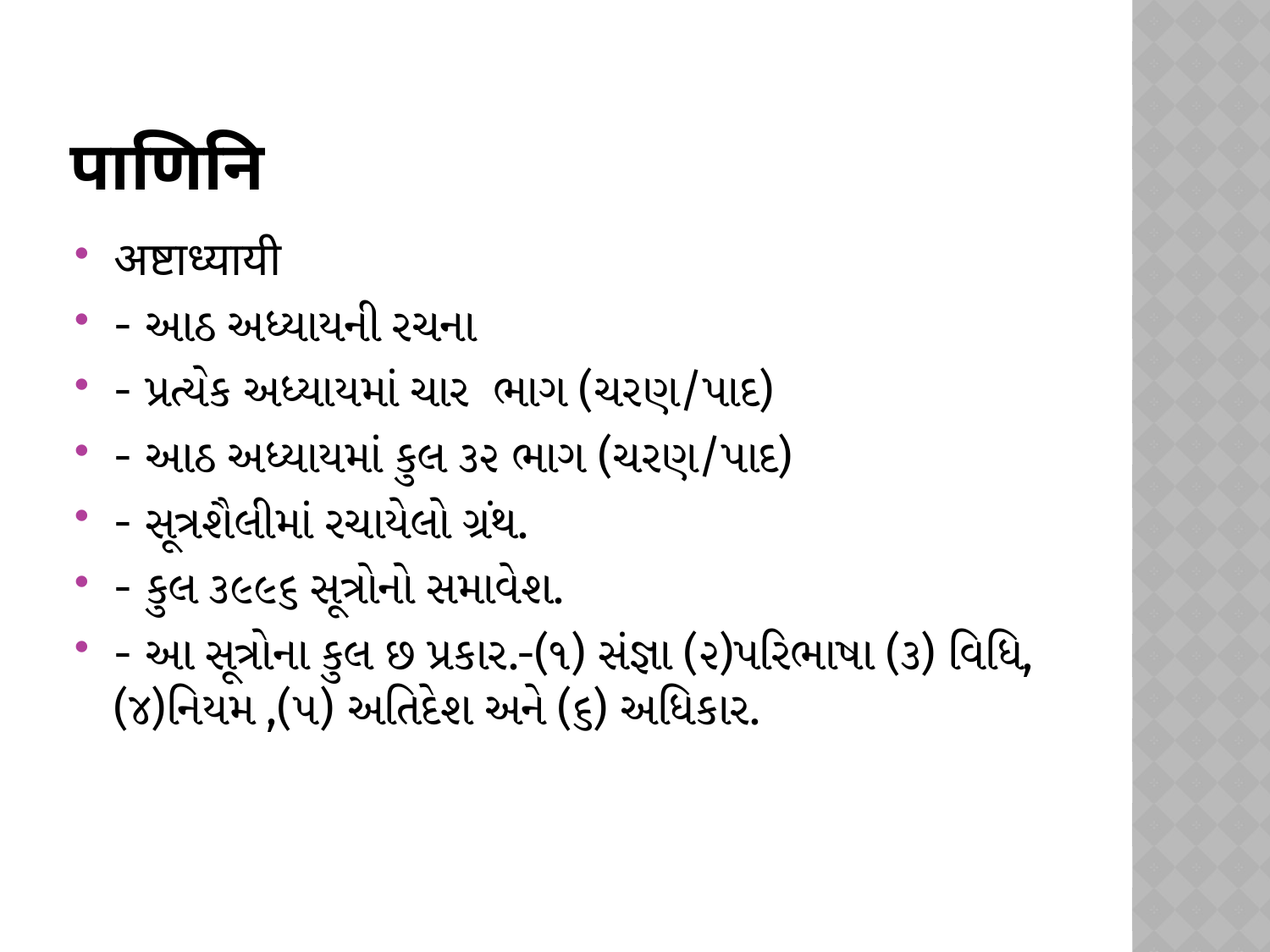

# पाणिनि
अष्टाध्यायी
- આઠ અધ્યાયની રચના
- પ્રત્યેક અધ્યાયમાં ચાર  ભાગ (ચરણ/પાદ)
- આઠ અધ્યાયમાં કુલ ૩૨ ભાગ (ચરણ/પાદ)
- સૂત્રશૈલીમાં રચાયેલો ગ્રંથ.
- કુલ ૩૯૯૬ સૂત્રોનો સમાવેશ.
- આ સૂત્રોના કુલ છ પ્રકાર.-(૧) સંજ્ઞા (૨)પરિભાષા (૩) વિધિ,(૪)નિયમ ,(૫) અતિદેશ અને (૬) અધિકાર.